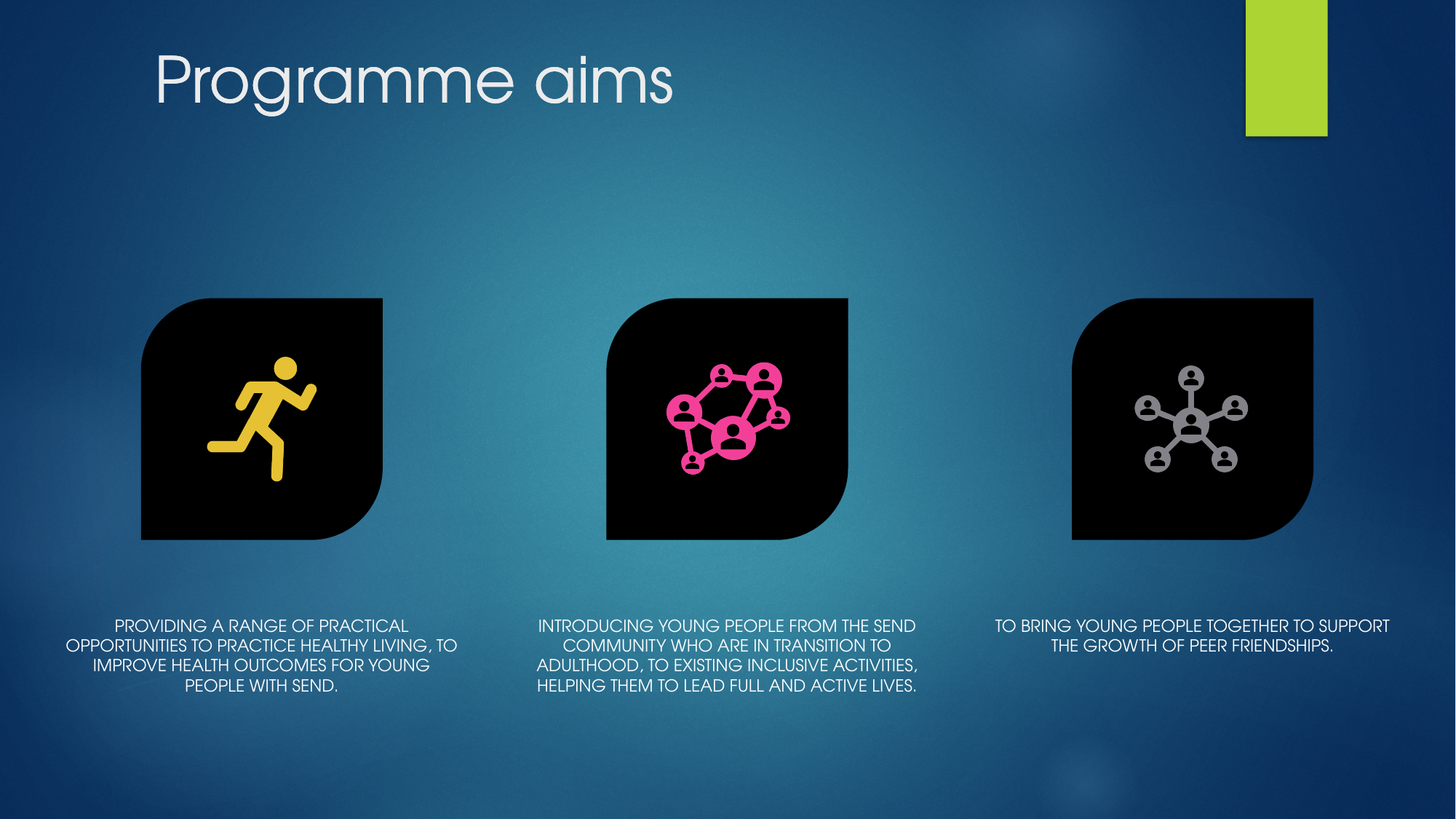

Programme aims
# Programme aims
Providing a range of practical opportunities to practice healthy living, to improve health outcomes for young people with SEND.
Introducing young people from the SEND community who are in transition to adulthood, to existing inclusive activities, helping them to lead full and active lives.
To bring young people together to support the growth of peer friendships.